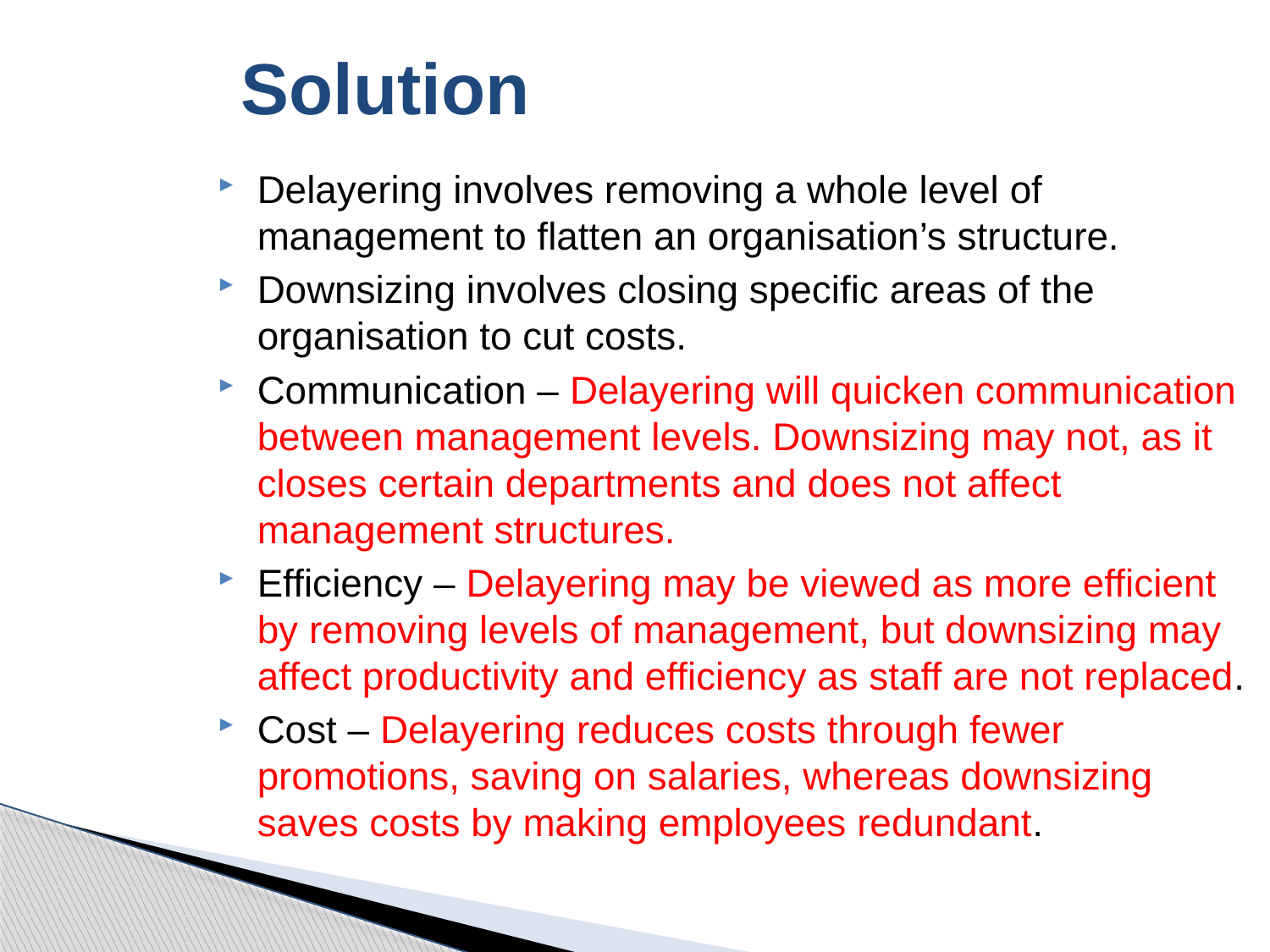

Solution
Delayering involves removing a whole level of management to flatten an organisation’s structure.
Downsizing involves closing specific areas of the organisation to cut costs.
Communication – Delayering will quicken communication between management levels. Downsizing may not, as it closes certain departments and does not affect management structures.
Efficiency – Delayering may be viewed as more efficient by removing levels of management, but downsizing may affect productivity and efficiency as staff are not replaced.
Cost – Delayering reduces costs through fewer promotions, saving on salaries, whereas downsizing saves costs by making employees redundant.